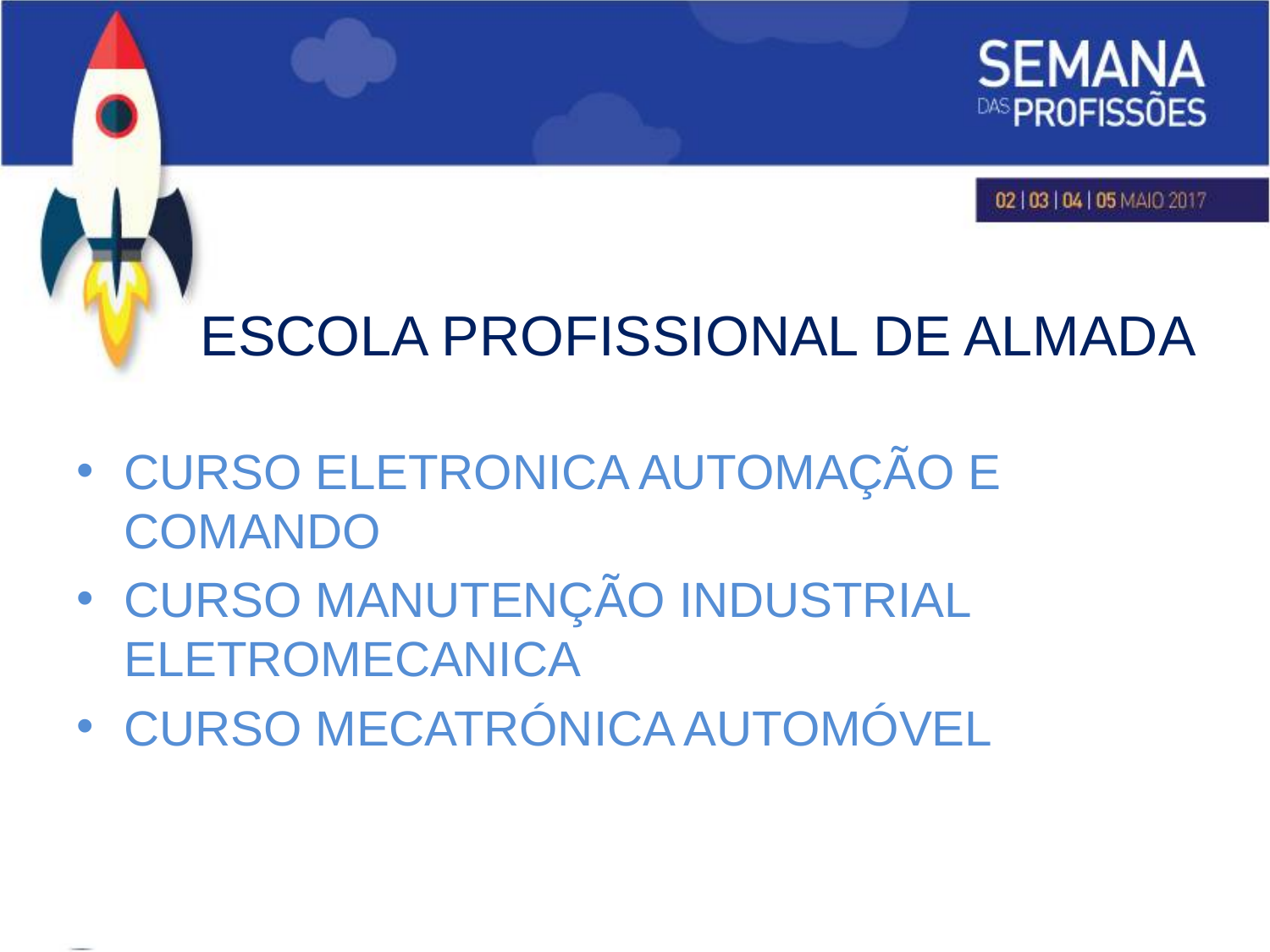

# ESCOLA PROFISSIONAL DE ALMADA
CURSO ELETRONICA AUTOMAÇÃO E COMANDO
CURSO MANUTENÇÃO INDUSTRIAL ELETROMECANICA
CURSO MECATRÓNICA AUTOMÓVEL